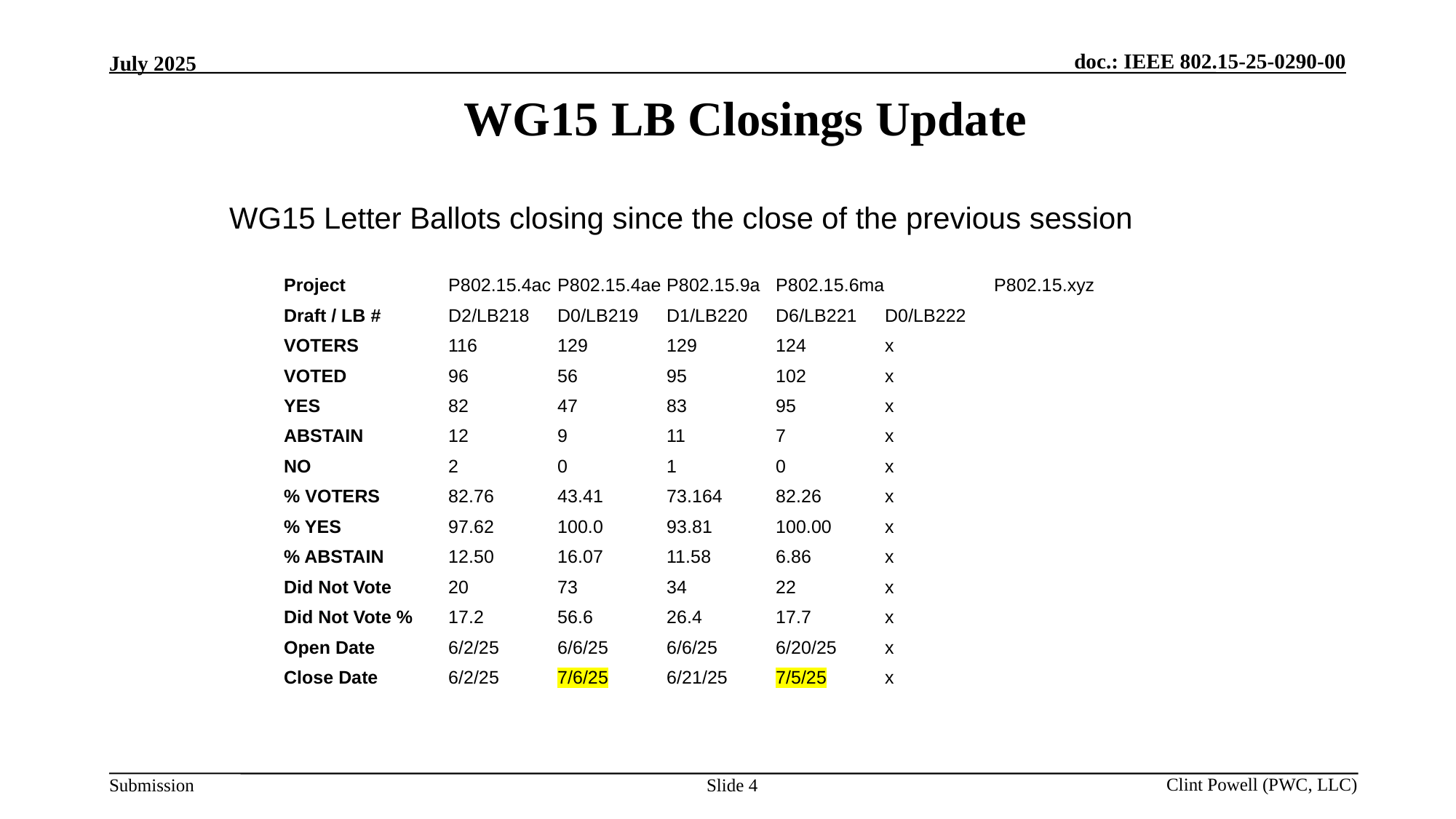

WG15 LB Closings Update
WG15 Letter Ballots closing since the close of the previous session

Project	P802.15.4ac 	P802.15.4ae 	P802.15.9a	P802.15.6ma 	P802.15.xyz
Draft / LB #	D2/LB218 	D0/LB219	D1/LB220	D6/LB221	D0/LB222
VOTERS	116	129	129	124	x
VOTED	96	56	95	102	x
YES		82	47	83	95	x
ABSTAIN	12	9	11	7	x
NO		2	0	1	0	x
% VOTERS	82.76	43.41	73.164	82.26	x
% YES	97.62	100.0	93.81	100.00	x
% ABSTAIN	12.50	16.07	11.58	6.86	x
Did Not Vote	20	73	34	22	x
Did Not Vote %	17.2	56.6	26.4	17.7	x
Open Date	6/2/25 	6/6/25	6/6/25	6/20/25	x
Close Date	6/2/25 	7/6/25 	6/21/25	7/5/25	x

Slide 4